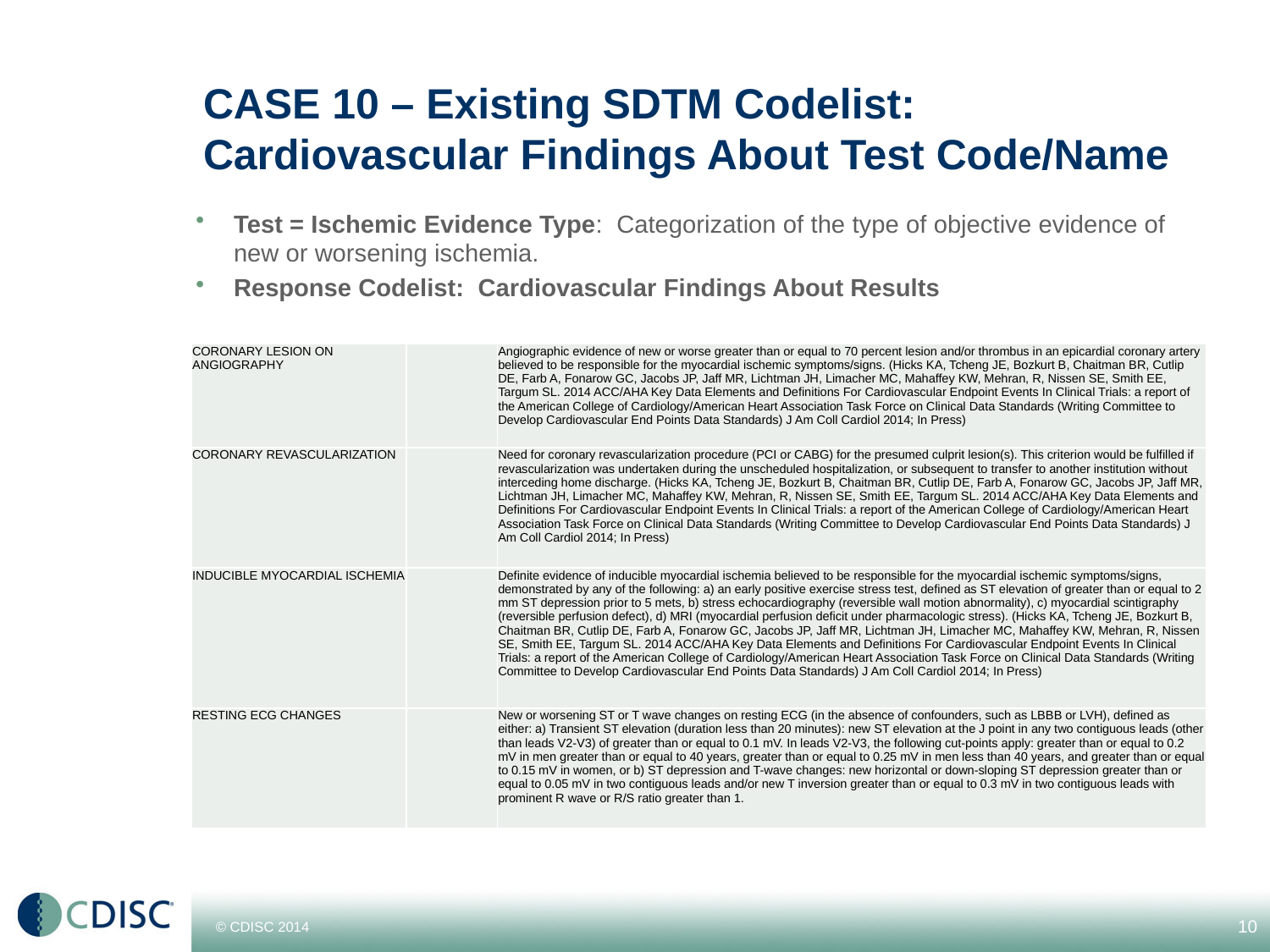

# CASE 10 – Existing SDTM Codelist: Cardiovascular Findings About Test Code/Name

Test = Ischemic Evidence Type:  Categorization of the type of objective evidence of new or worsening ischemia.
Response Codelist:  Cardiovascular Findings About Results

| CORONARY LESION ON ANGIOGRAPHY |  | Angiographic evidence of new or worse greater than or equal to 70 percent lesion and/or thrombus in an epicardial coronary artery believed to be responsible for the myocardial ischemic symptoms/signs. (Hicks KA, Tcheng JE, Bozkurt B, Chaitman BR, Cutlip DE, Farb A, Fonarow GC, Jacobs JP, Jaff MR, Lichtman JH, Limacher MC, Mahaffey KW, Mehran, R, Nissen SE, Smith EE, Targum SL. 2014 ACC/AHA Key Data Elements and Definitions For Cardiovascular Endpoint Events In Clinical Trials: a report of the American College of Cardiology/American Heart Association Task Force on Clinical Data Standards (Writing Committee to Develop Cardiovascular End Points Data Standards) J Am Coll Cardiol 2014; In Press) |
| --- | --- | --- |
| CORONARY REVASCULARIZATION |  | Need for coronary revascularization procedure (PCI or CABG) for the presumed culprit lesion(s). This criterion would be fulfilled if revascularization was undertaken during the unscheduled hospitalization, or subsequent to transfer to another institution without interceding home discharge. (Hicks KA, Tcheng JE, Bozkurt B, Chaitman BR, Cutlip DE, Farb A, Fonarow GC, Jacobs JP, Jaff MR, Lichtman JH, Limacher MC, Mahaffey KW, Mehran, R, Nissen SE, Smith EE, Targum SL. 2014 ACC/AHA Key Data Elements and Definitions For Cardiovascular Endpoint Events In Clinical Trials: a report of the American College of Cardiology/American Heart Association Task Force on Clinical Data Standards (Writing Committee to Develop Cardiovascular End Points Data Standards) J Am Coll Cardiol 2014; In Press) |
| INDUCIBLE MYOCARDIAL ISCHEMIA |  | Definite evidence of inducible myocardial ischemia believed to be responsible for the myocardial ischemic symptoms/signs, demonstrated by any of the following: a) an early positive exercise stress test, defined as ST elevation of greater than or equal to 2 mm ST depression prior to 5 mets, b) stress echocardiography (reversible wall motion abnormality), c) myocardial scintigraphy (reversible perfusion defect), d) MRI (myocardial perfusion deficit under pharmacologic stress). (Hicks KA, Tcheng JE, Bozkurt B, Chaitman BR, Cutlip DE, Farb A, Fonarow GC, Jacobs JP, Jaff MR, Lichtman JH, Limacher MC, Mahaffey KW, Mehran, R, Nissen SE, Smith EE, Targum SL. 2014 ACC/AHA Key Data Elements and Definitions For Cardiovascular Endpoint Events In Clinical Trials: a report of the American College of Cardiology/American Heart Association Task Force on Clinical Data Standards (Writing Committee to Develop Cardiovascular End Points Data Standards) J Am Coll Cardiol 2014; In Press) |
| RESTING ECG CHANGES |  | New or worsening ST or T wave changes on resting ECG (in the absence of confounders, such as LBBB or LVH), defined as either: a) Transient ST elevation (duration less than 20 minutes): new ST elevation at the J point in any two contiguous leads (other than leads V2-V3) of greater than or equal to 0.1 mV. In leads V2-V3, the following cut-points apply: greater than or equal to 0.2 mV in men greater than or equal to 40 years, greater than or equal to 0.25 mV in men less than 40 years, and greater than or equal to 0.15 mV in women, or b) ST depression and T-wave changes: new horizontal or down-sloping ST depression greater than or equal to 0.05 mV in two contiguous leads and/or new T inversion greater than or equal to 0.3 mV in two contiguous leads with prominent R wave or R/S ratio greater than 1. |
10